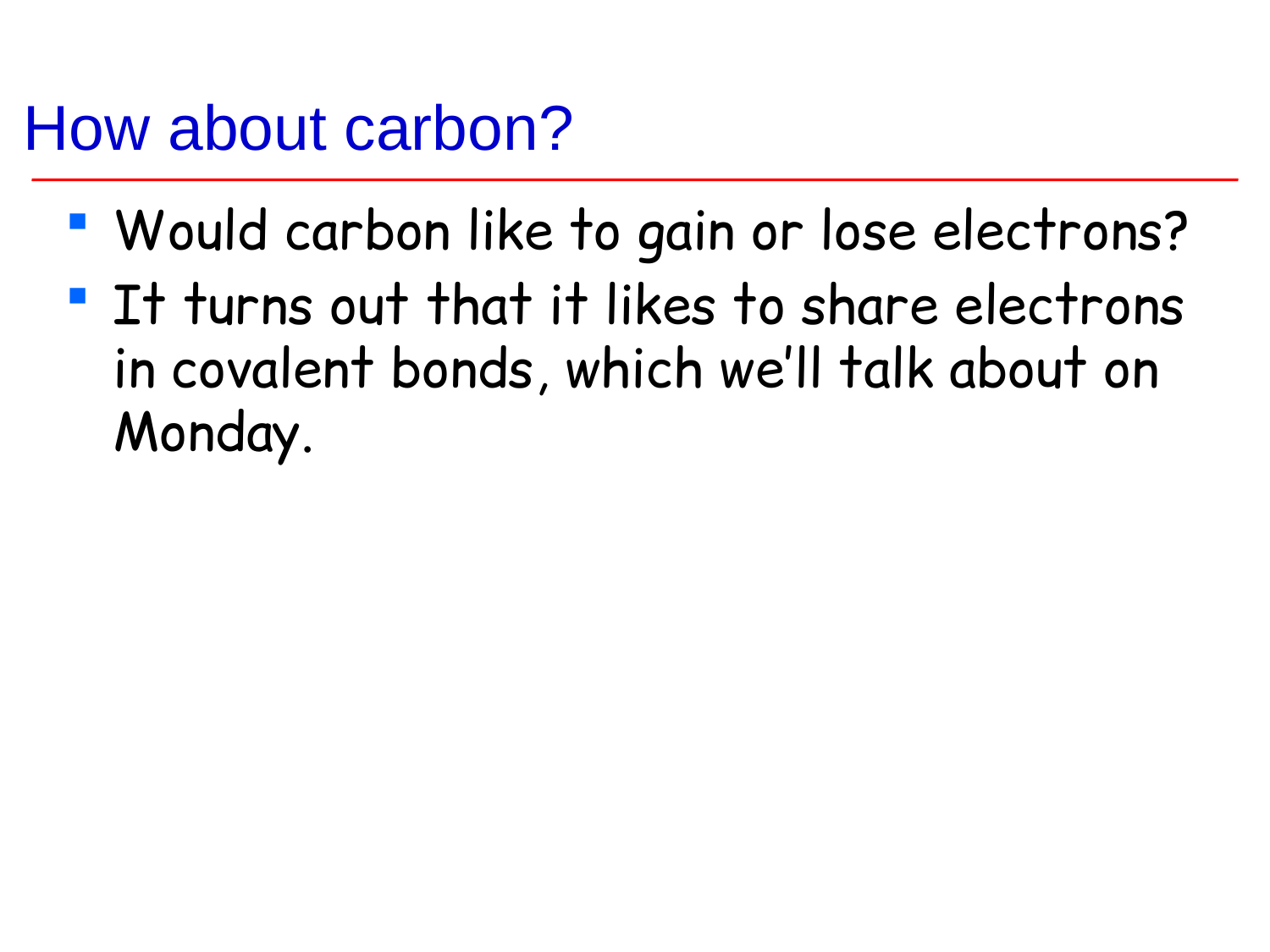

# How about carbon?
Would carbon like to gain or lose electrons?
It turns out that it likes to share electrons in covalent bonds, which we’ll talk about on Monday.